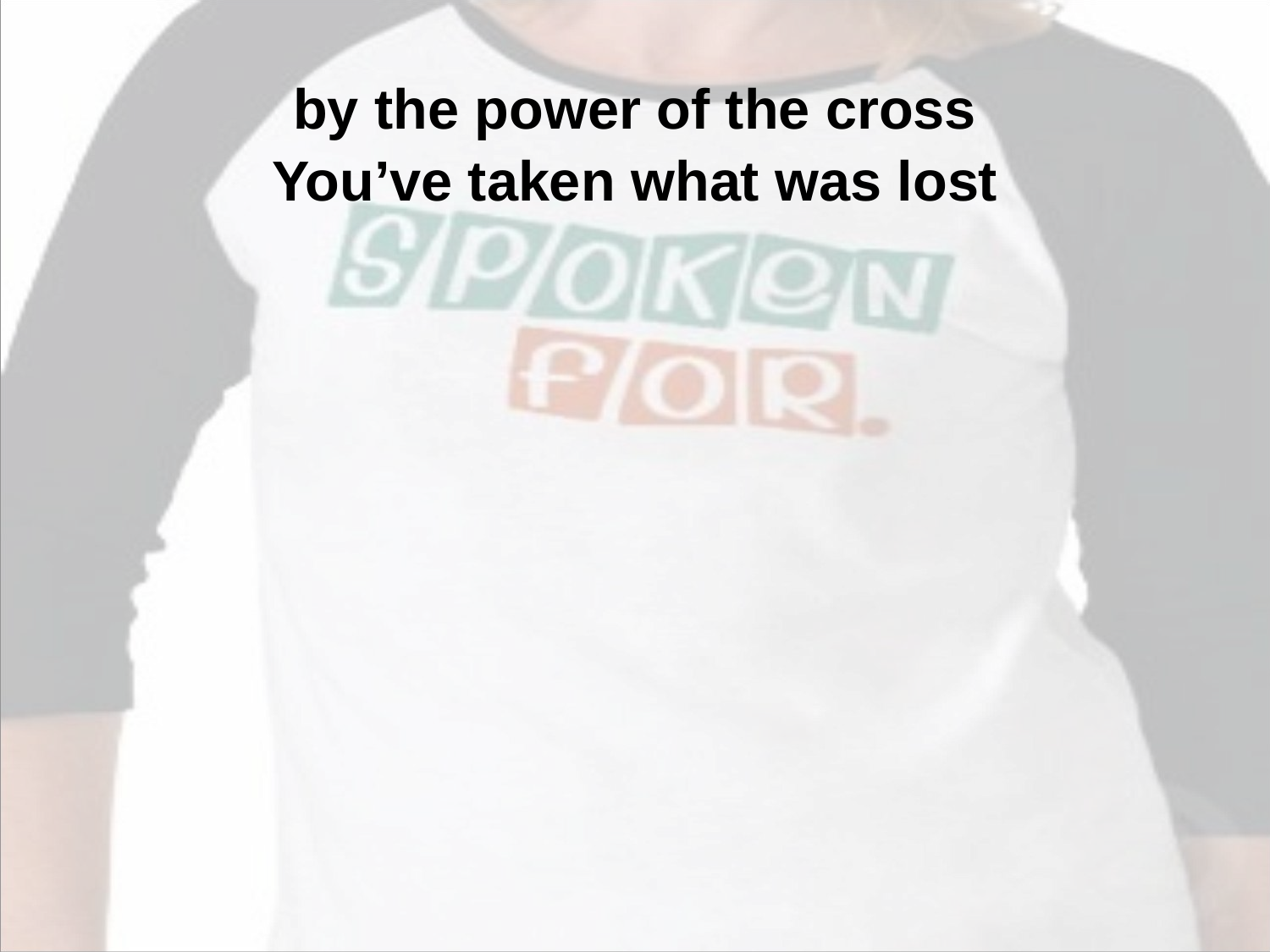

by the power of the cross
You’ve taken what was lost